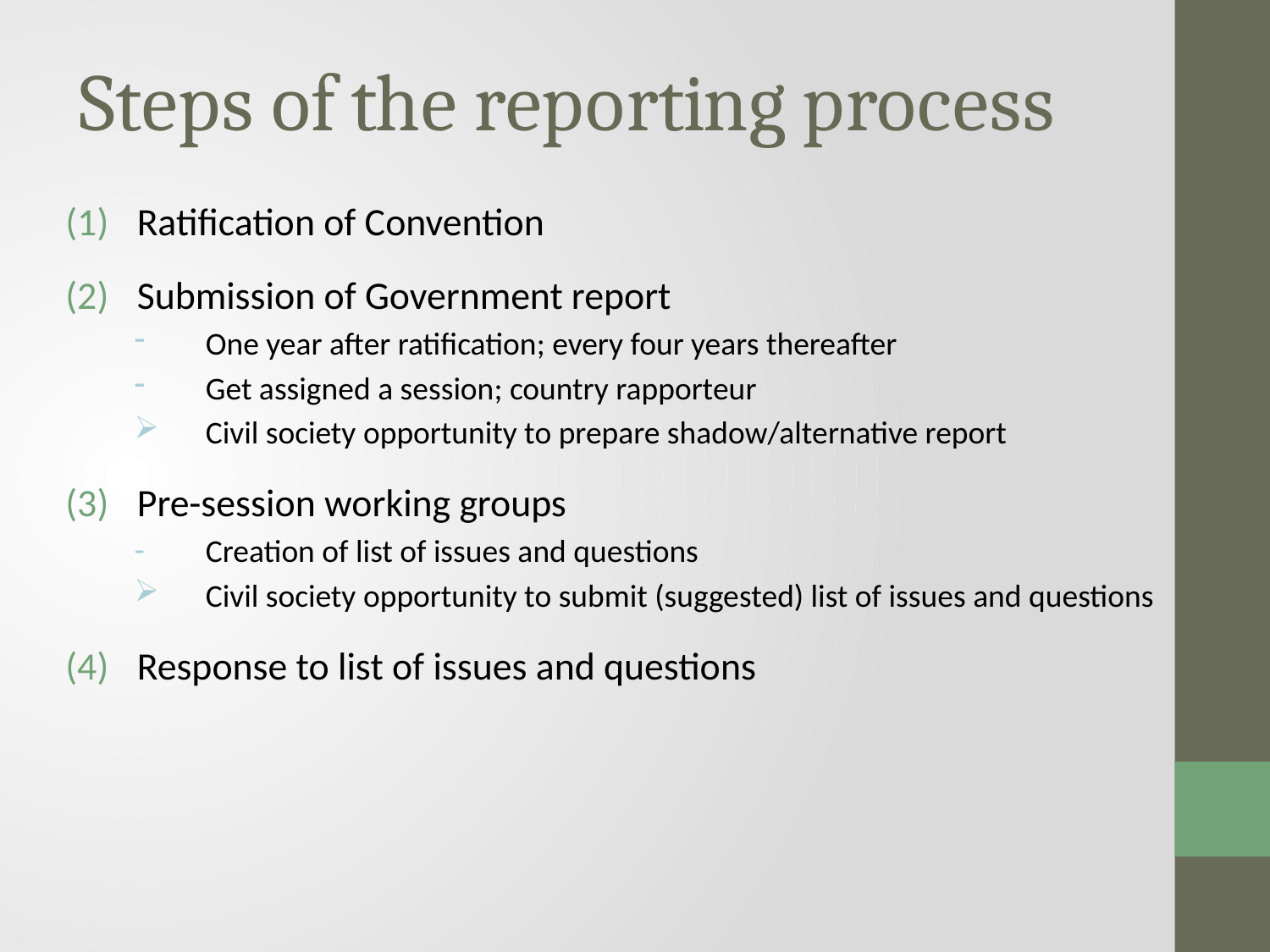

# Steps of the reporting process
Ratification of Convention

Submission of Government report
One year after ratification; every four years thereafter
Get assigned a session; country rapporteur
Civil society opportunity to prepare shadow/alternative report

Pre-session working groups
Creation of list of issues and questions
Civil society opportunity to submit (suggested) list of issues and questions

Response to list of issues and questions